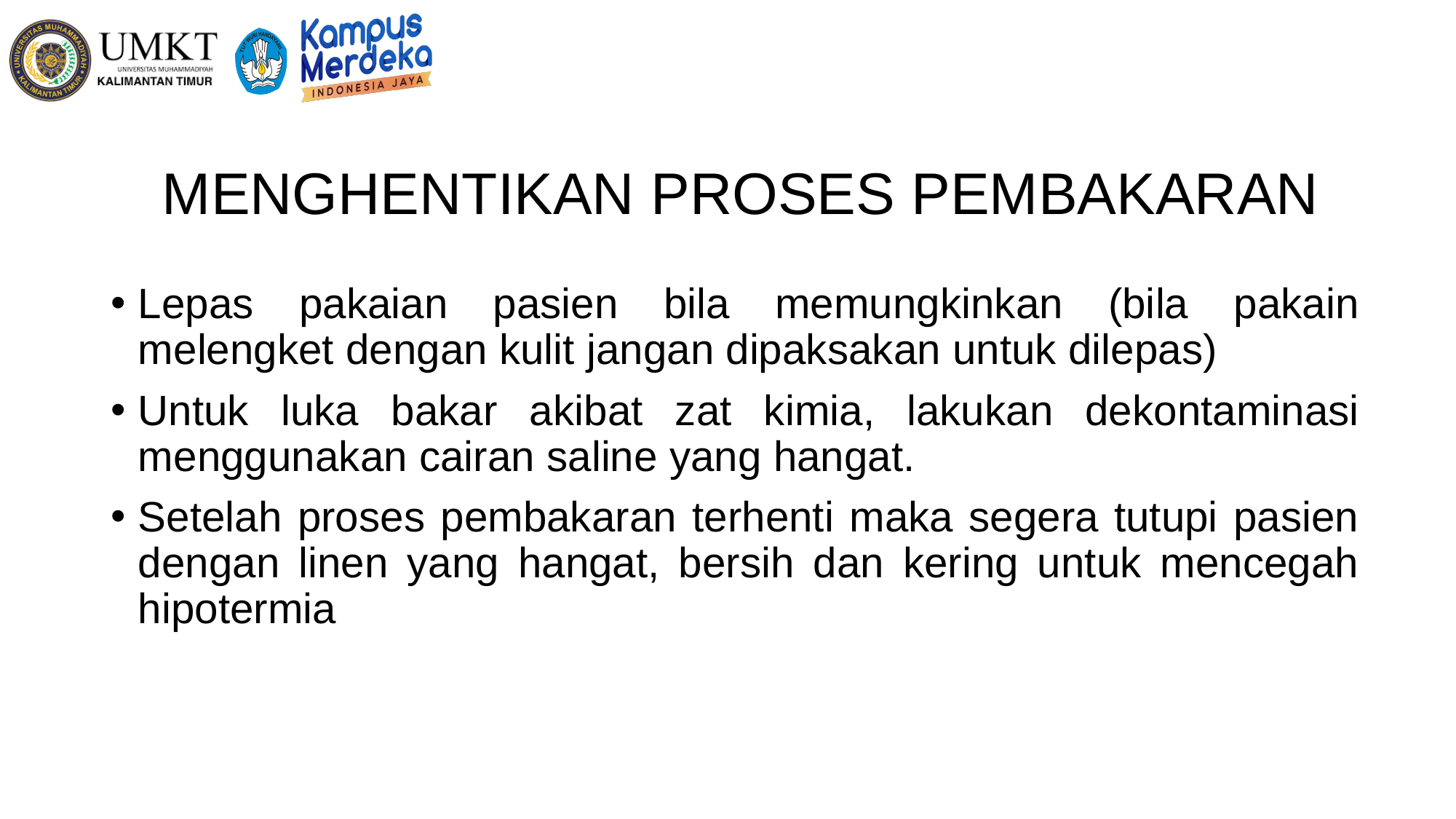

# MENGHENTIKAN PROSES PEMBAKARAN
Lepas pakaian pasien bila memungkinkan (bila pakain melengket dengan kulit jangan dipaksakan untuk dilepas)
Untuk luka bakar akibat zat kimia, lakukan dekontaminasi menggunakan cairan saline yang hangat.
Setelah proses pembakaran terhenti maka segera tutupi pasien dengan linen yang hangat, bersih dan kering untuk mencegah hipotermia